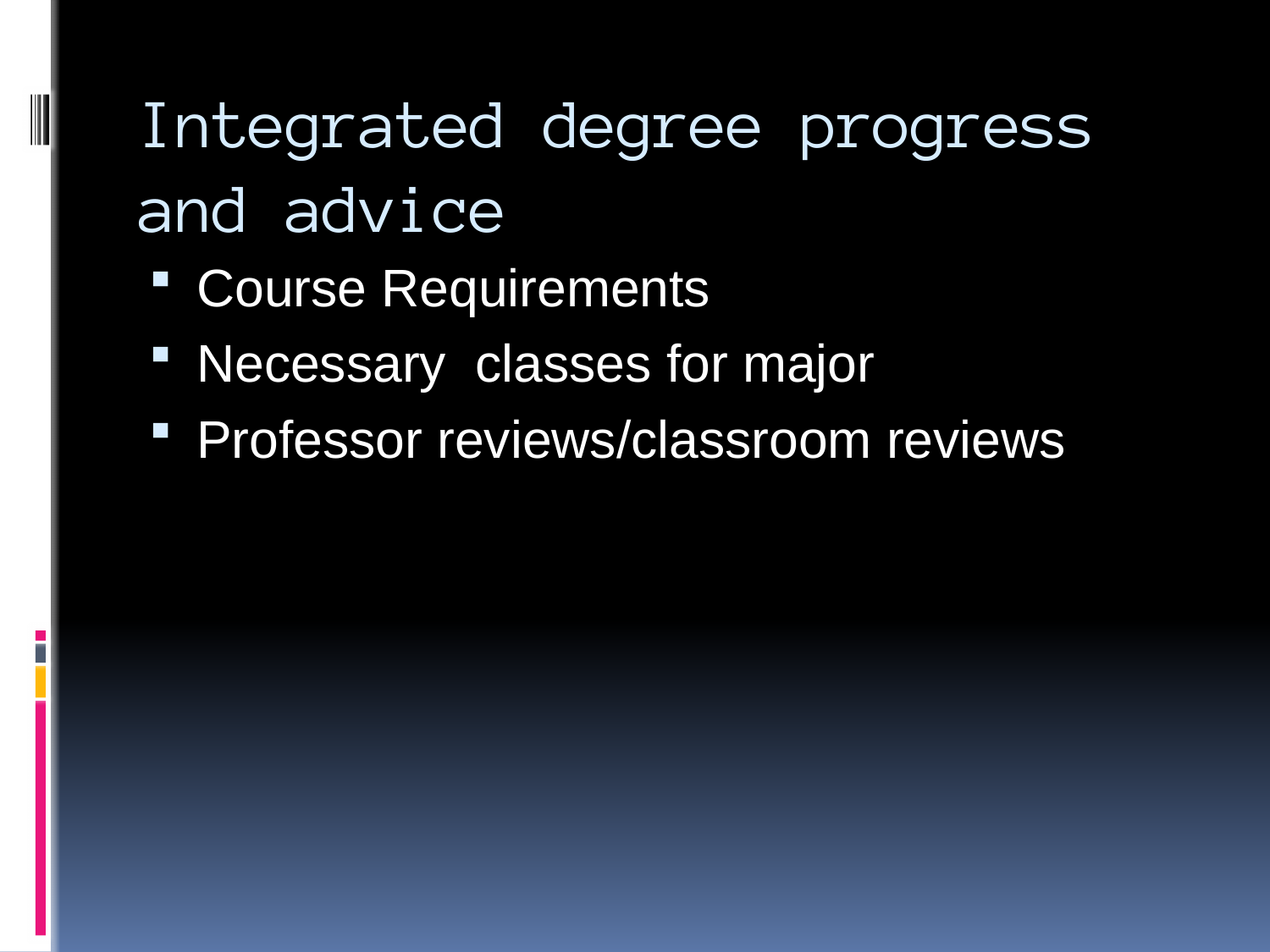

# Integrated degree progress and advice
Course Requirements
Necessary  classes for major
Professor reviews/classroom reviews